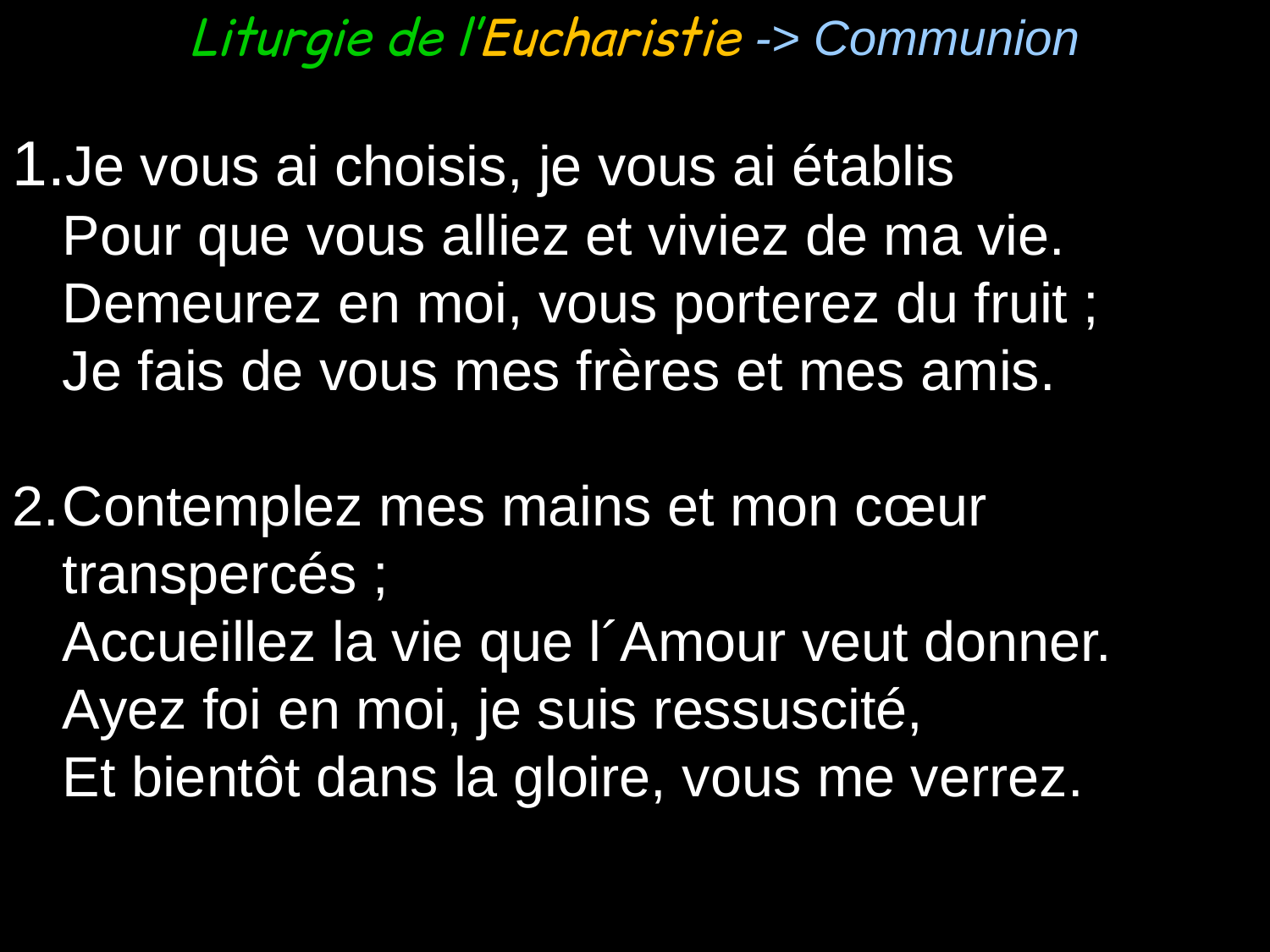

Liturgie de l’Eucharistie -> Communion
1.Je vous ai choisis, je vous ai établis
	Pour que vous alliez et viviez de ma vie.
	Demeurez en moi, vous porterez du fruit ;
	Je fais de vous mes frères et mes amis.

2.	Contemplez mes mains et mon cœur transpercés ;
	Accueillez la vie que l´Amour veut donner.
	Ayez foi en moi, je suis ressuscité,
	Et bientôt dans la gloire, vous me verrez.